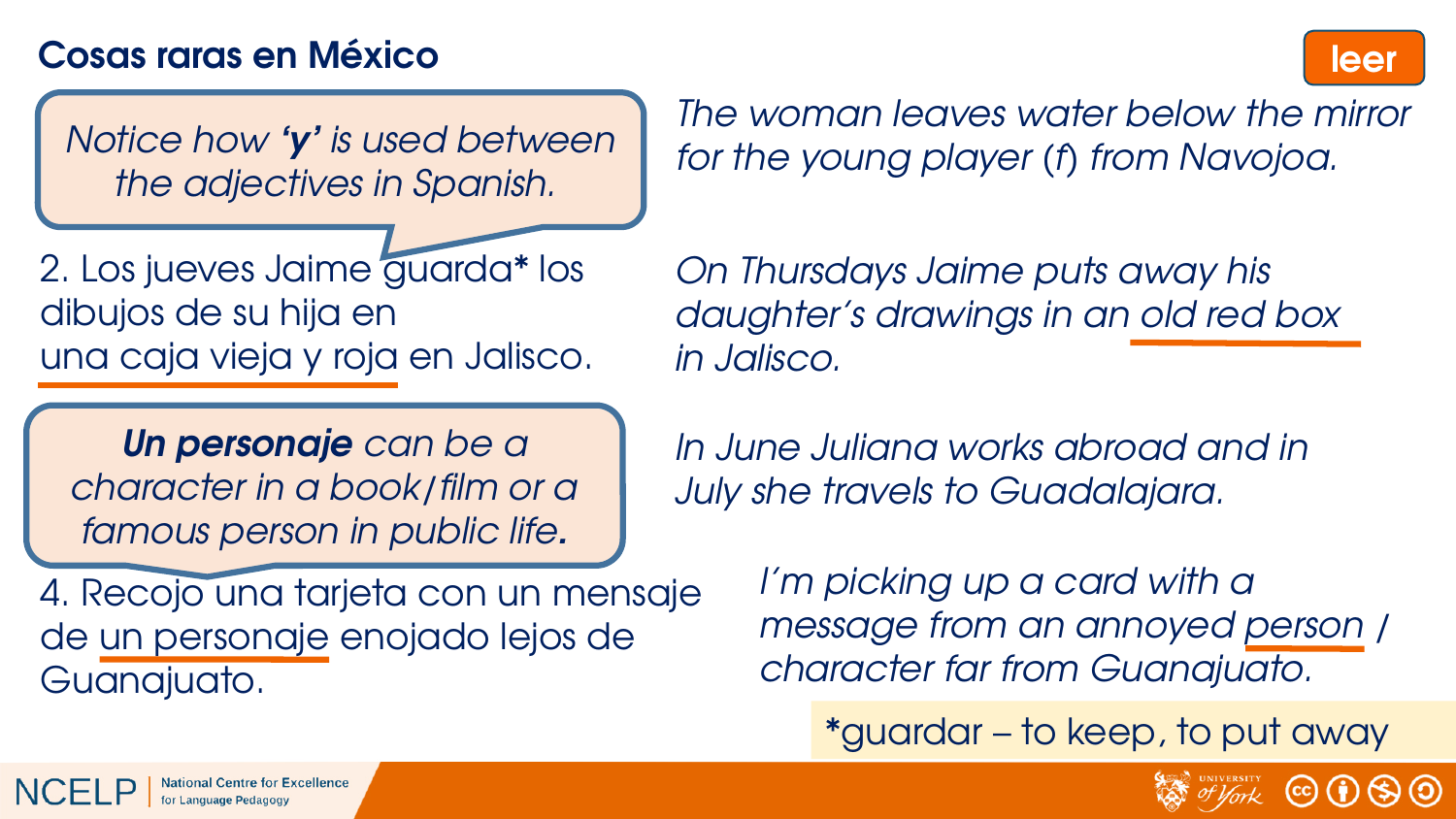

# Cosas raras en México
leer

1. La mujer deja agua debajo del espejo para la jugadora joven de Navojoa.
The woman leaves water below the mirror for the young player (f) from Navojoa.
Notice how ‘y’ is used between the adjectives in Spanish.
2. Los jueves Jaime guarda* los dibujos de su hija en
una caja vieja y roja en Jalisco.
On Thursdays Jaime puts away his daughter’s drawings in an old red box in Jalisco.
3. En junio Juliana trabaja en el extranjero y en julio viaja a Guadalajara.
Un personaje can be a character in a book/film or a famous person in public life.
In June Juliana works abroad and in July she travels to Guadalajara.
I’m picking up a card with a message from an annoyed person / character far from Guanajuato.
4. Recojo una tarjeta con un mensaje de un personaje enojado lejos de Guanajuato.
*guardar – to keep, to put away